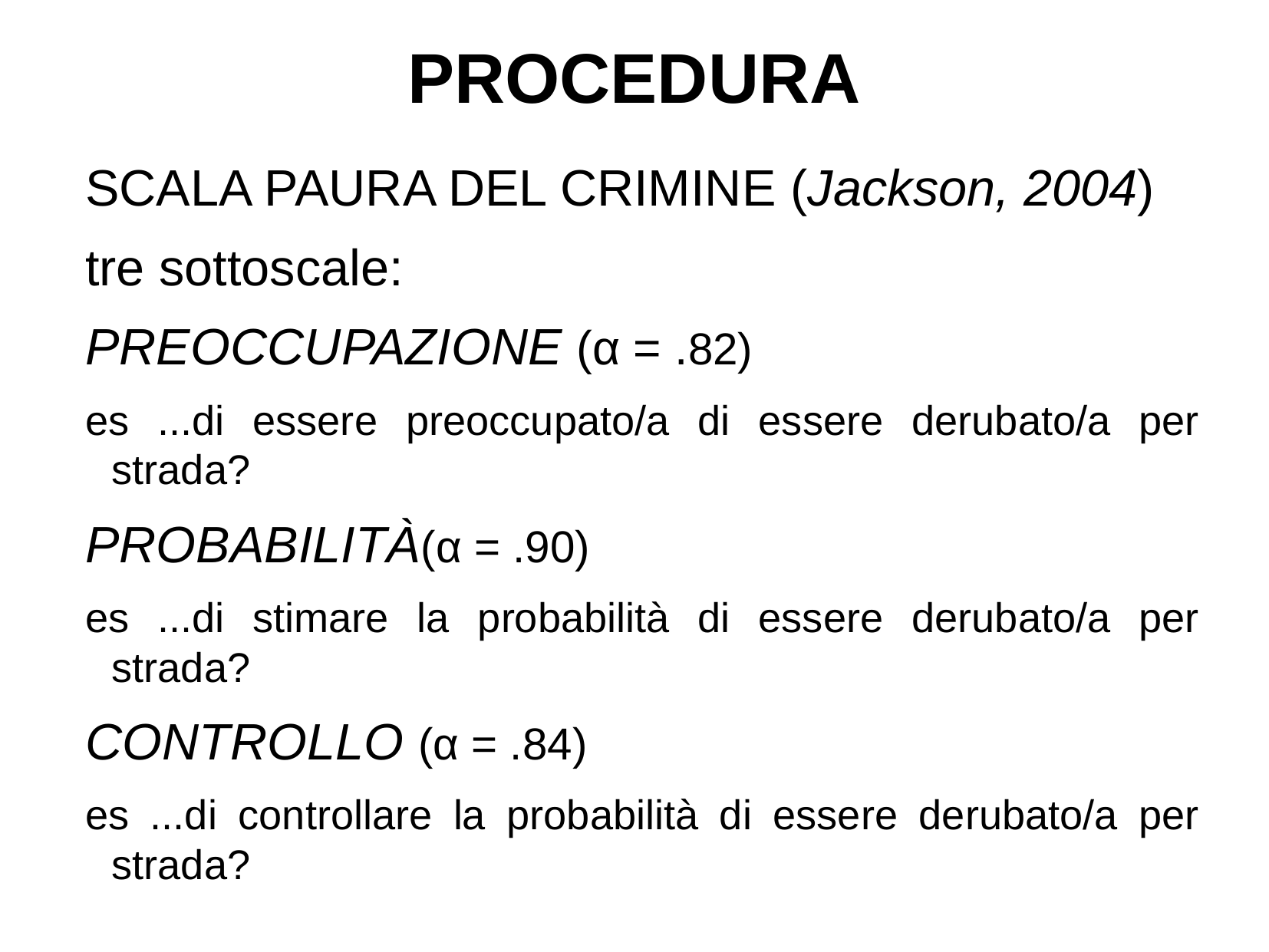

PROCEDURA
SCALA PAURA DEL CRIMINE (Jackson, 2004)‏
tre sottoscale:
PREOCCUPAZIONE (α = .82)‏
es ...di essere preoccupato/a di essere derubato/a per strada?
PROBABILITÀ(α = .90)‏
es ...di stimare la probabilità di essere derubato/a per strada?
CONTROLLO (α = .84)‏
es ...di controllare la probabilità di essere derubato/a per strada?